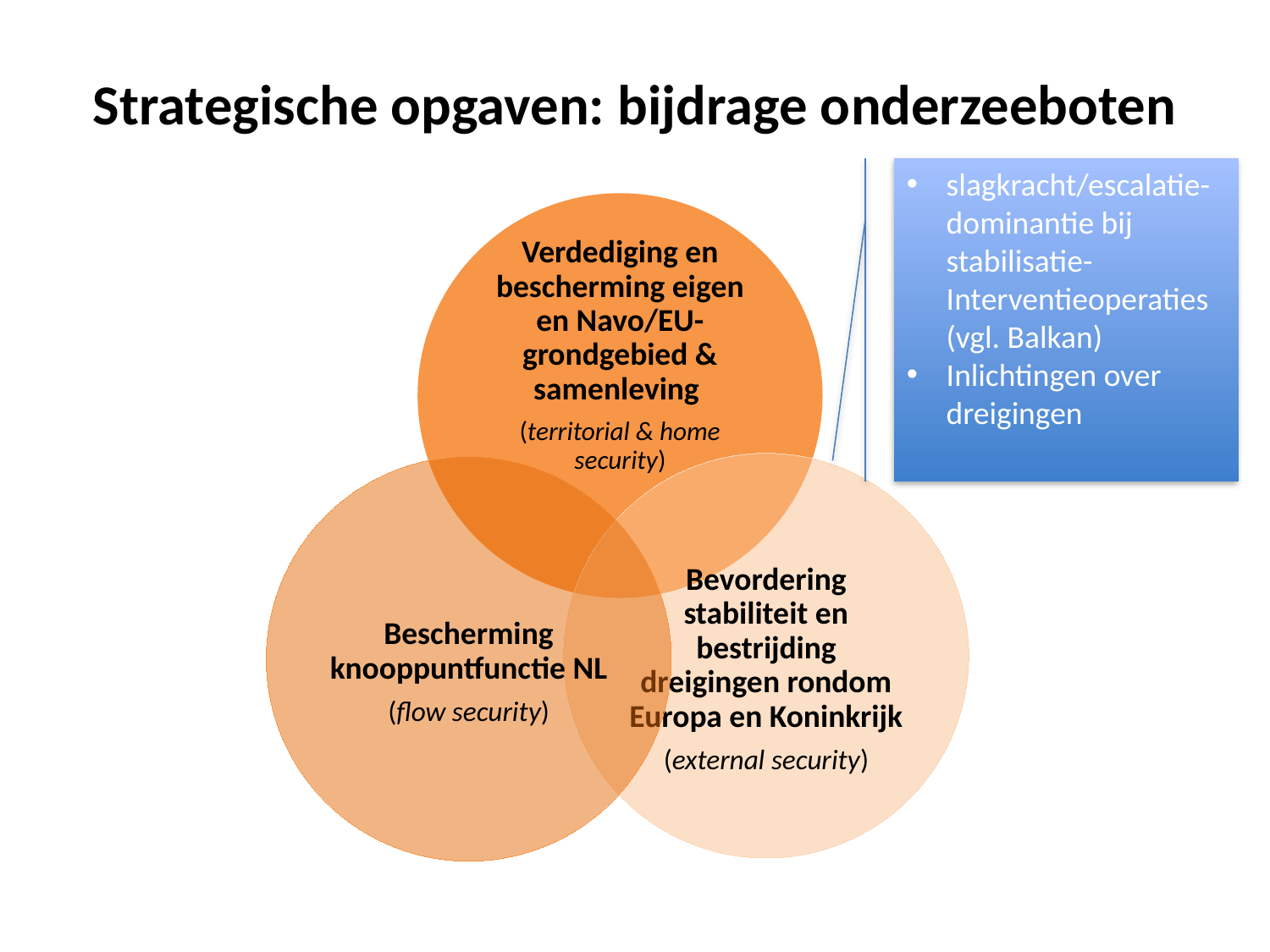

# Strategische opgaven: bijdrage onderzeeboten
slagkracht/escalatie-dominantie bij  stabilisatie- Interventieoperaties (vgl. Balkan)
Inlichtingen over dreigingen

Verdediging en bescherming eigen en Navo/EU-grondgebied & samenleving
(territorial & home security)
Bevordering stabiliteit en bestrijding dreigingen rondom Europa en Koninkrijk
(external security)
Bescherming knooppuntfunctie NL
(flow security)